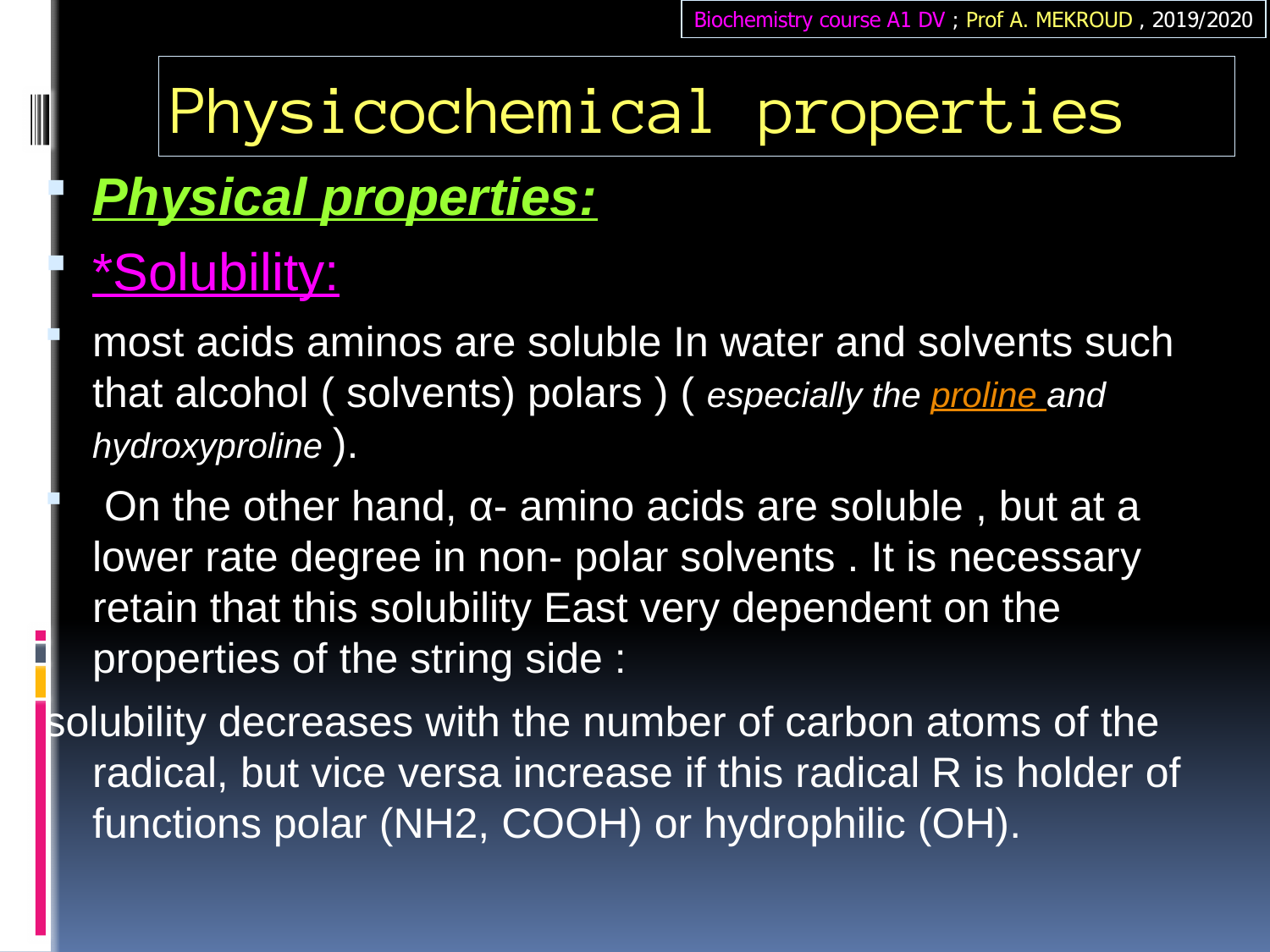

Biochemistry course A1 DV ; Prof A. MEKROUD , 2019/2020
# Physicochemical properties
Physical properties:
*Solubility:
most acids​​ aminos are soluble In water and solvents such that alcohol ( solvents) polars ) ( especially the proline and hydroxyproline ).
 On the other hand, α- amino acids are soluble , but at a lower rate degree in non- polar solvents . It is necessary retain that this solubility East very dependent on the properties of the string side :
solubility​ decreases with the number of carbon atoms of the radical, but vice versa increase if this radical R is holder of functions polar (NH2, COOH) or hydrophilic (OH).